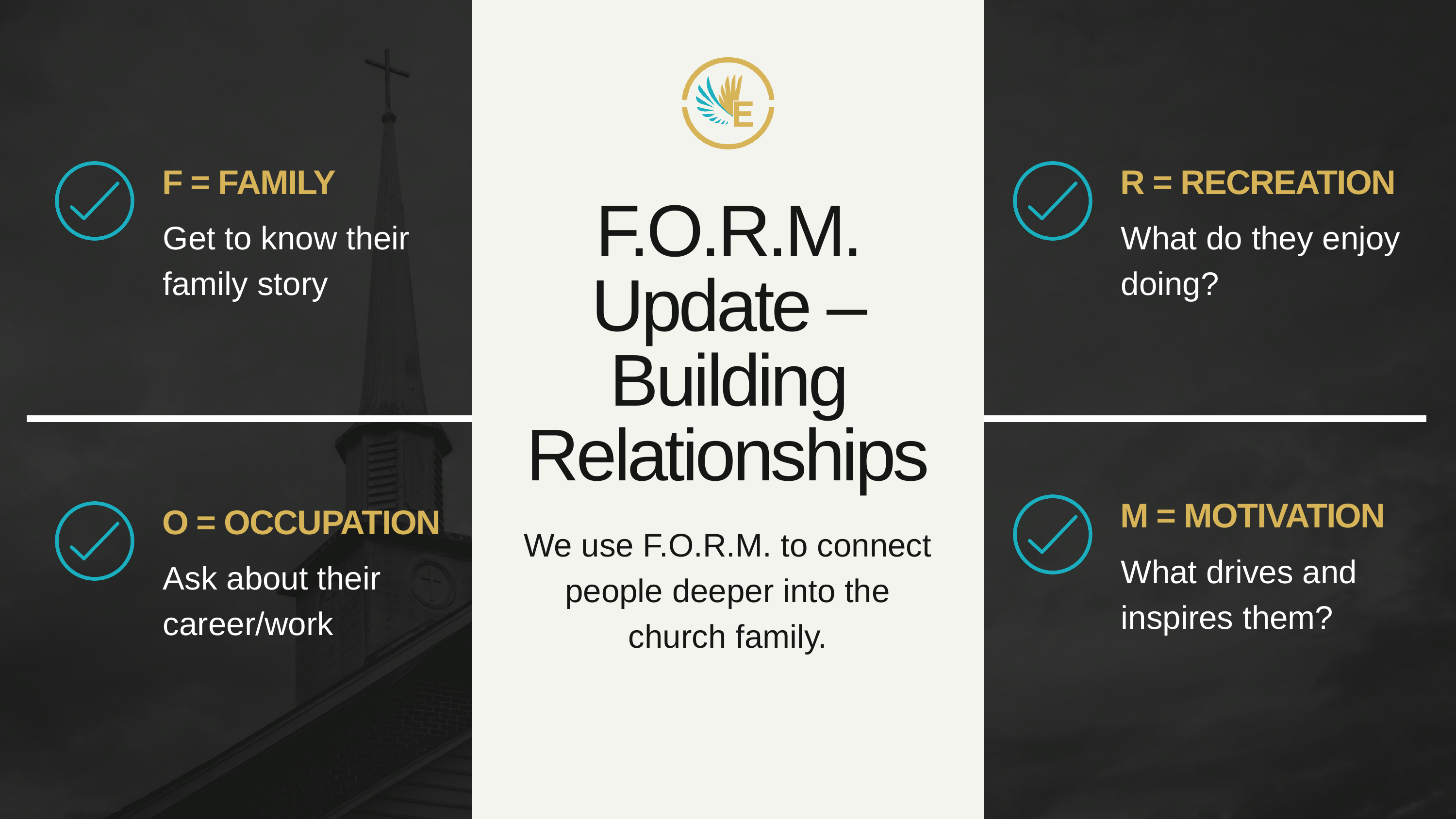

F = FAMILY
R = RECREATION

F.O.R.M. Update – Building Relationships
Get to know their family story
What do they enjoy doing?

M = MOTIVATION

O = OCCUPATION
We use F.O.R.M. to connect people deeper into the church family.
What drives and inspires them?
Ask about their career/work